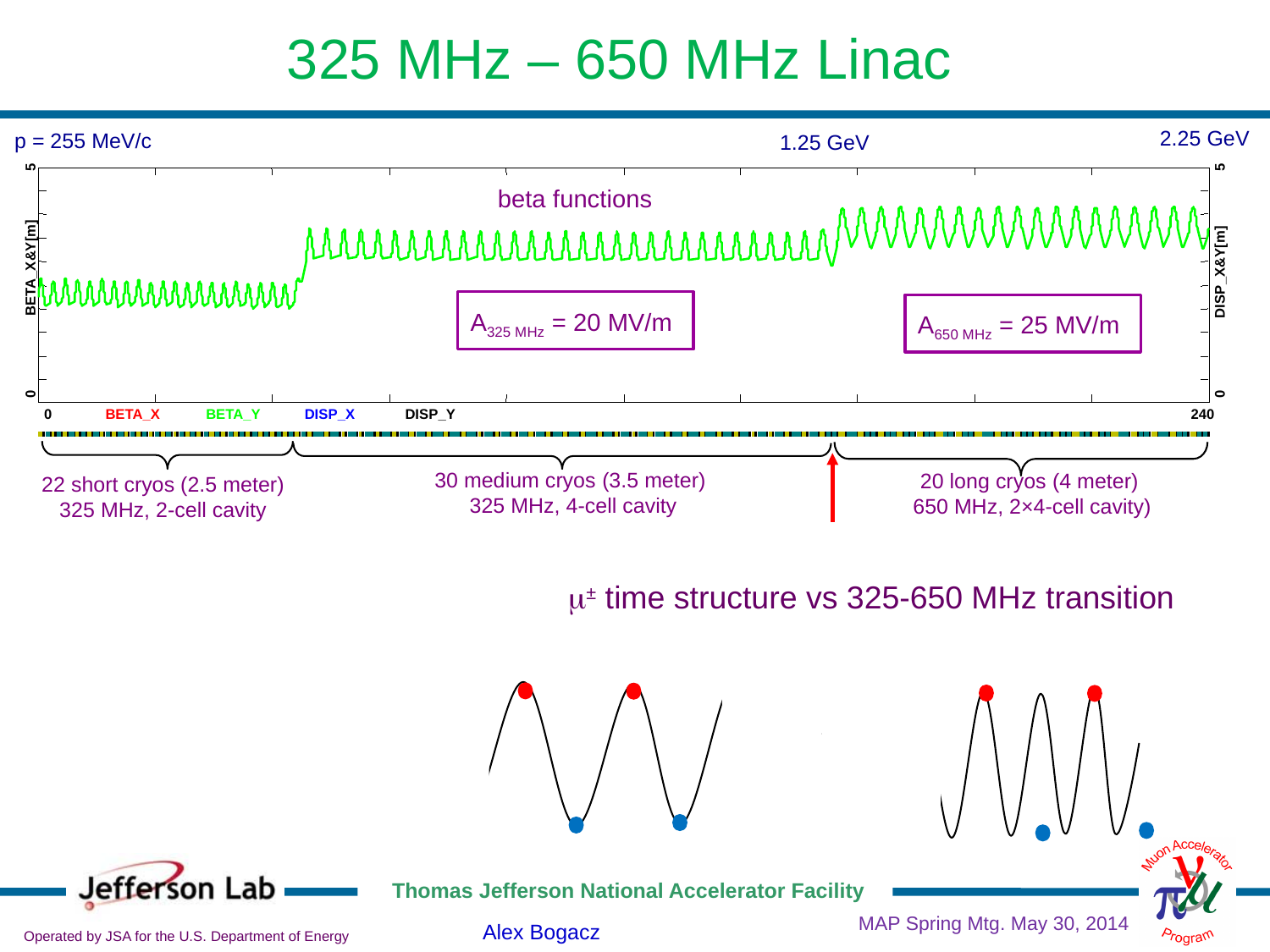

# 325 MHz – 650 MHz Linac
2.25 GeV
p = 255 MeV/c
1.25 GeV

5
5

BETA_X&Y[m]
DISP_X&Y[m]

0
0

0
BETA_X
BETA_Y
DISP_X
DISP_Y
240

beta functions

A325 MHz = 20 MV/m

A650 MHz = 25 MV/m

30 medium cryos (3.5 meter)
325 MHz, 4-cell cavity
20 long cryos (4 meter)
650 MHz, 2×4-cell cavity)
22 short cryos (2.5 meter)
325 MHz, 2-cell cavity
μ± time structure vs 325-650 MHz transition

MAP Spring Mtg. May 30, 2014